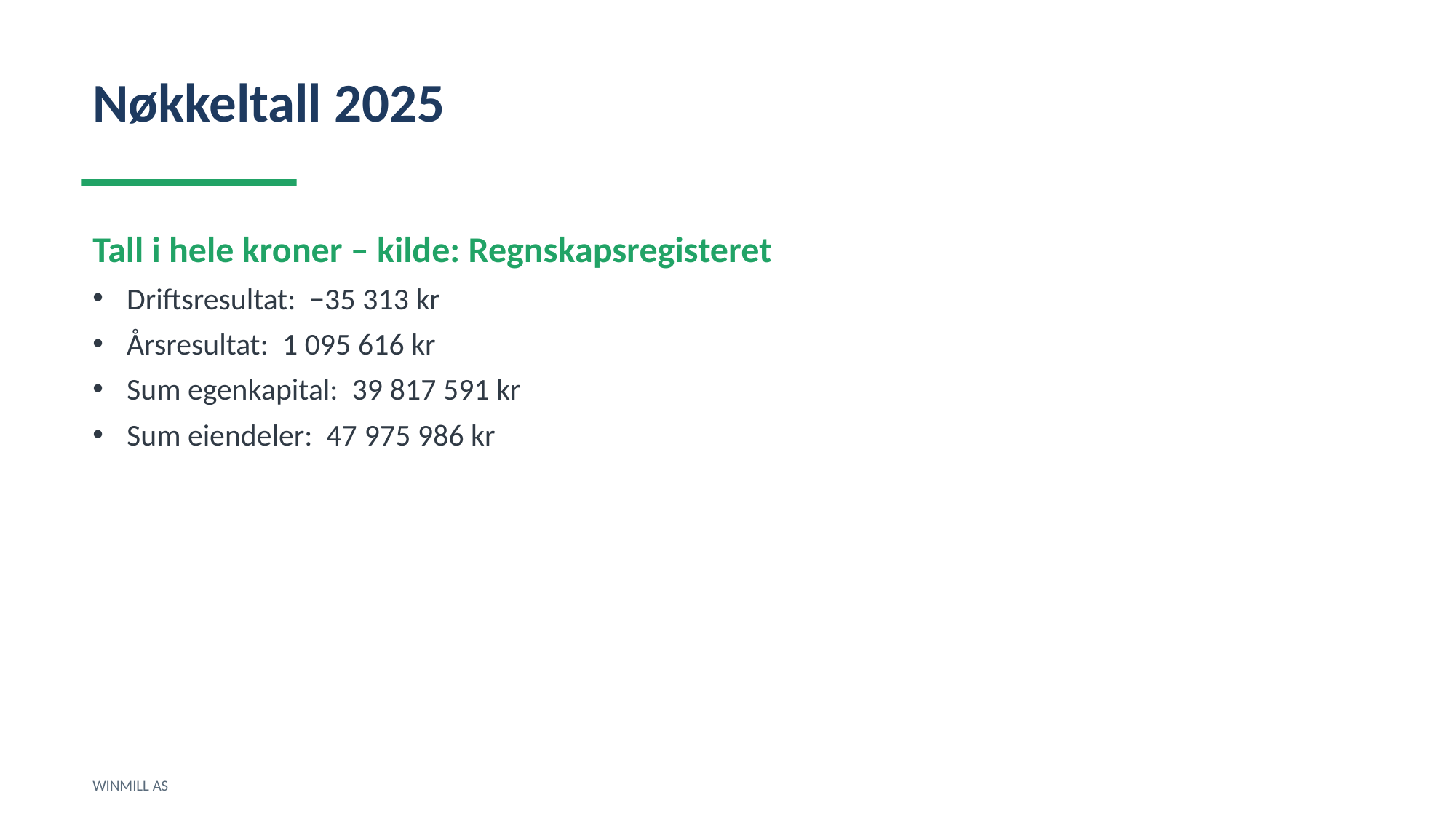

Nøkkeltall 2025

Tall i hele kroner – kilde: Regnskapsregisteret
Driftsresultat:  −35 313 kr
Årsresultat:  1 095 616 kr
Sum egenkapital:  39 817 591 kr
Sum eiendeler:  47 975 986 kr
WINMILL AS